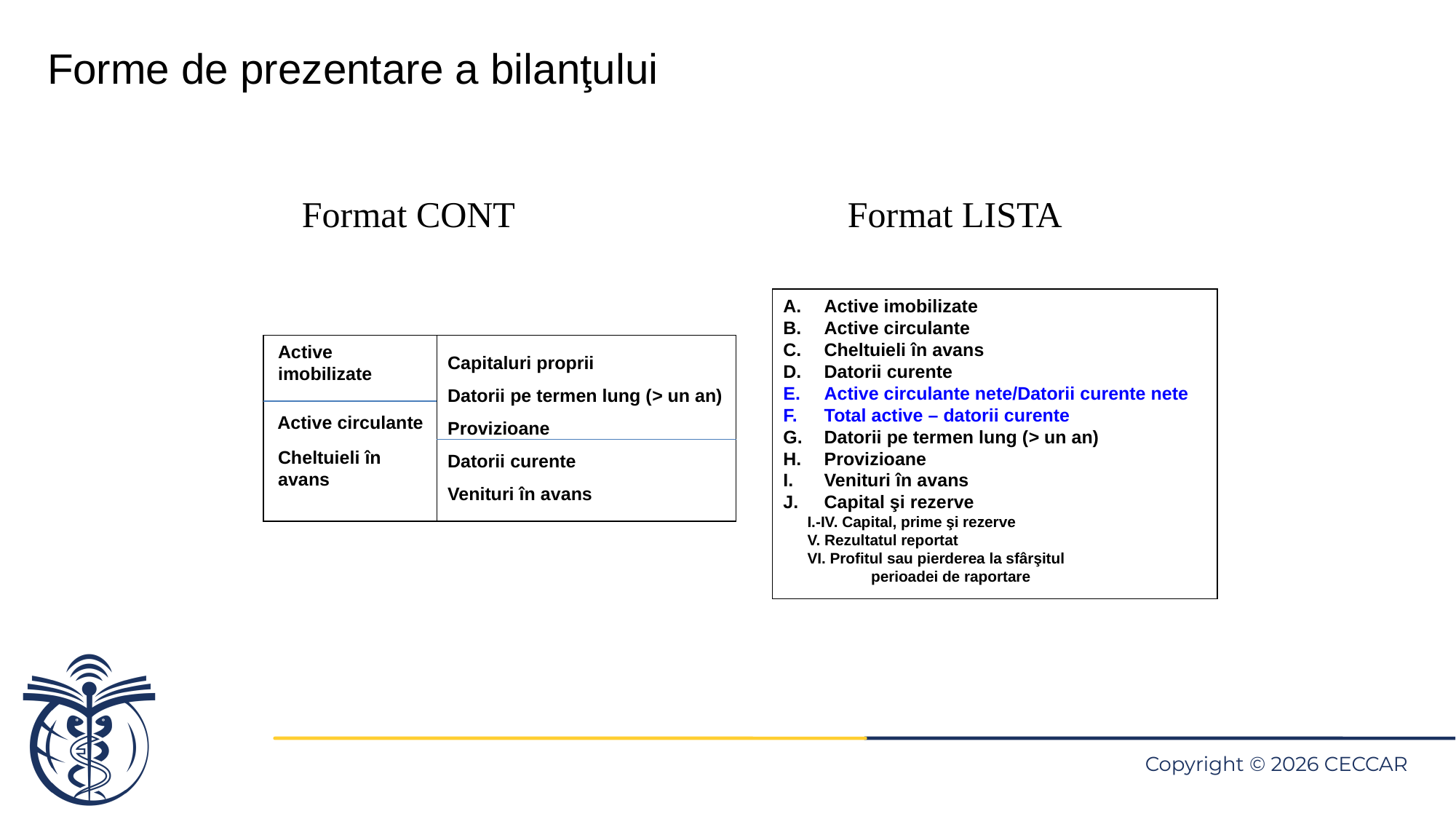

# Forme de prezentare a bilanţului

Format CONT				Format LISTA
Active imobilizate
Active circulante
Cheltuieli în avans
Datorii curente
Active circulante nete/Datorii curente nete
Total active – datorii curente
Datorii pe termen lung (> un an)
Provizioane
Venituri în avans
Capital şi rezerve
I.-IV. Capital, prime şi rezerve
V. Rezultatul reportat
VI. Profitul sau pierderea la sfârşitul
perioadei de raportare
Active imobilizate

Active circulante
Cheltuieli în avans

Capitaluri proprii
Datorii pe termen lung (> un an)
Provizioane
Datorii curente
Venituri în avans